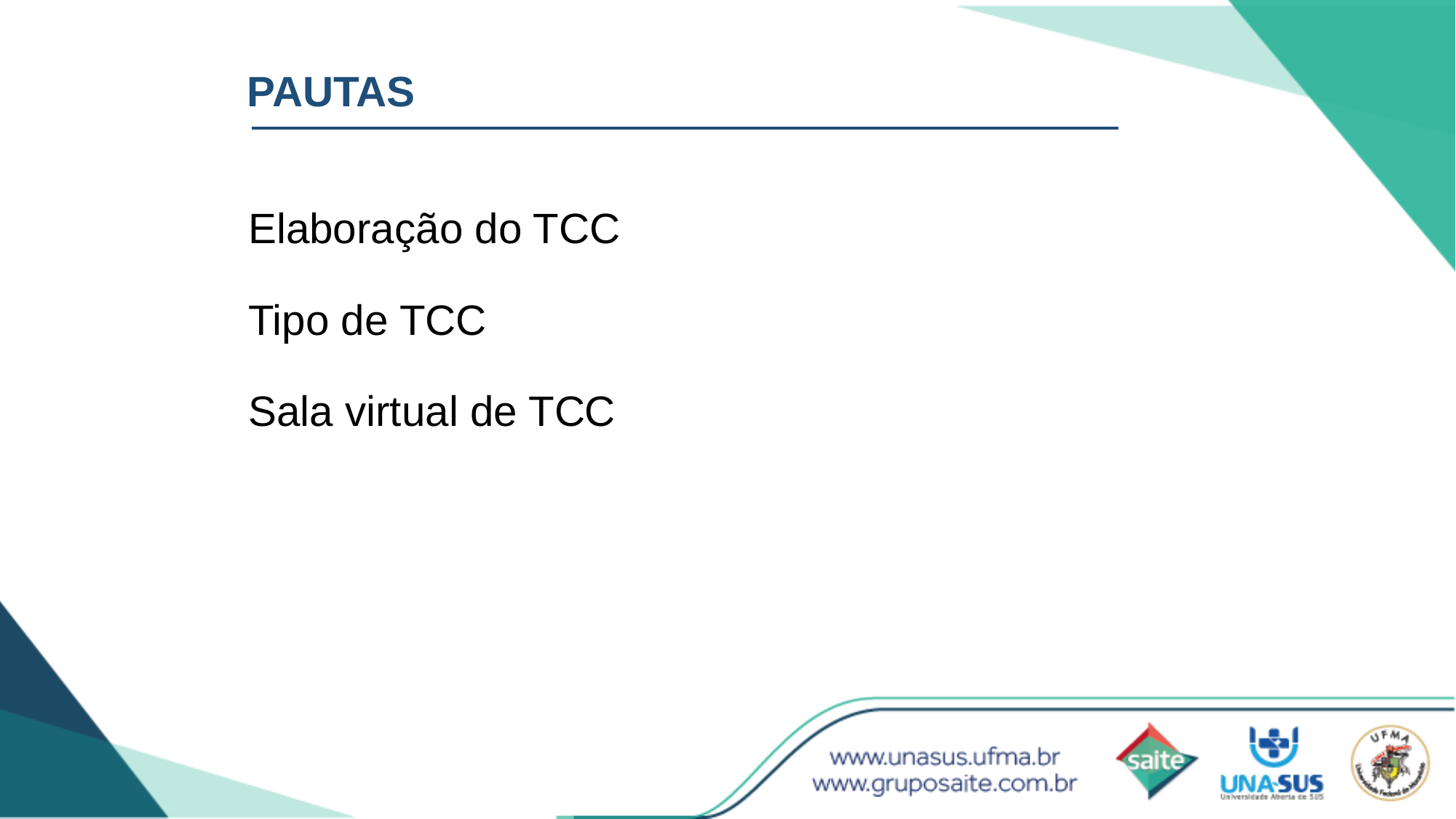

# PAUTAS
Elaboração do TCC

Tipo de TCC

Sala virtual de TCC